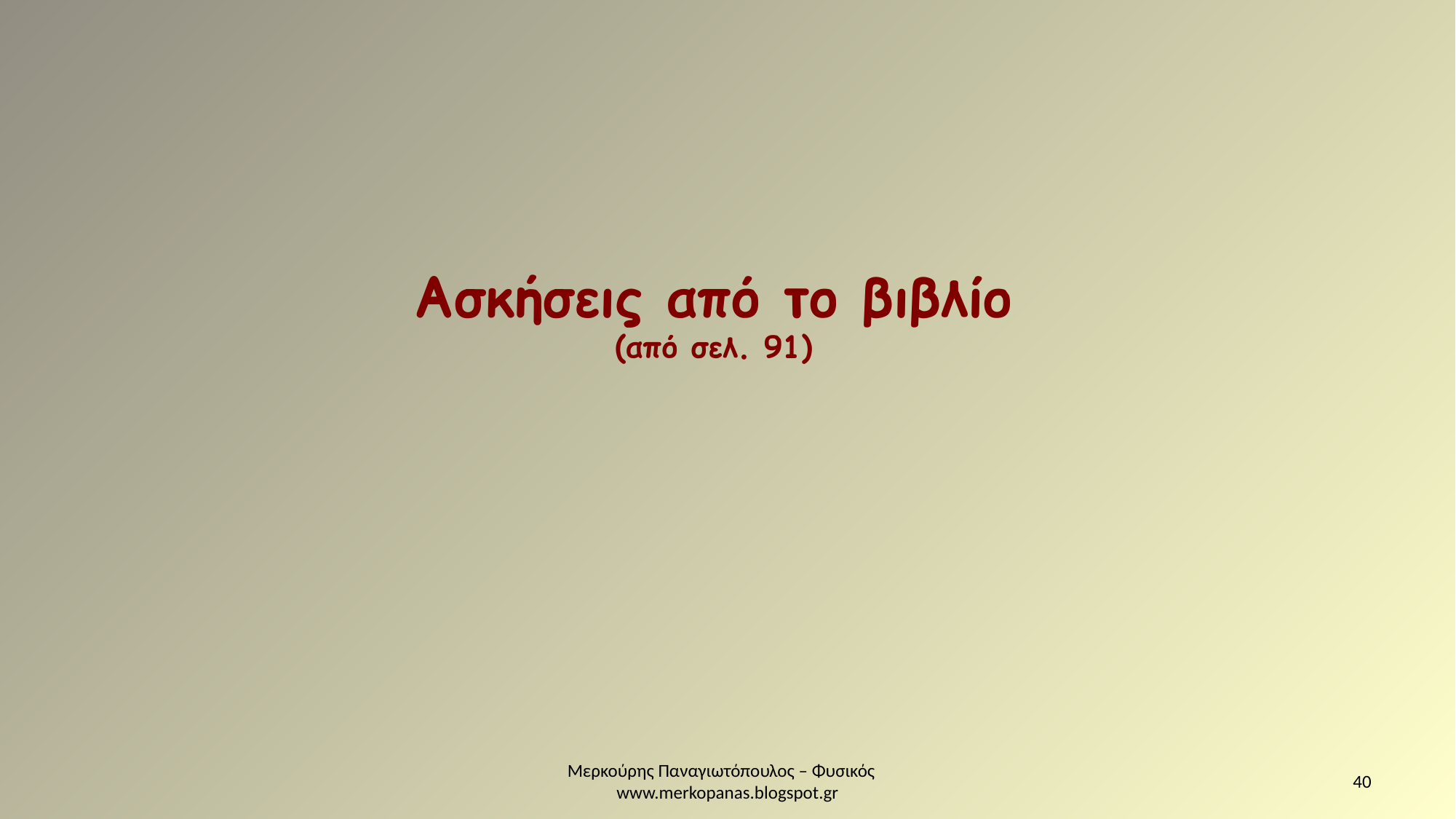

Ασκήσεις από το βιβλίο
(από σελ. 91)
Μερκούρης Παναγιωτόπουλος – Φυσικός    www.merkopanas.blogspot.gr
40